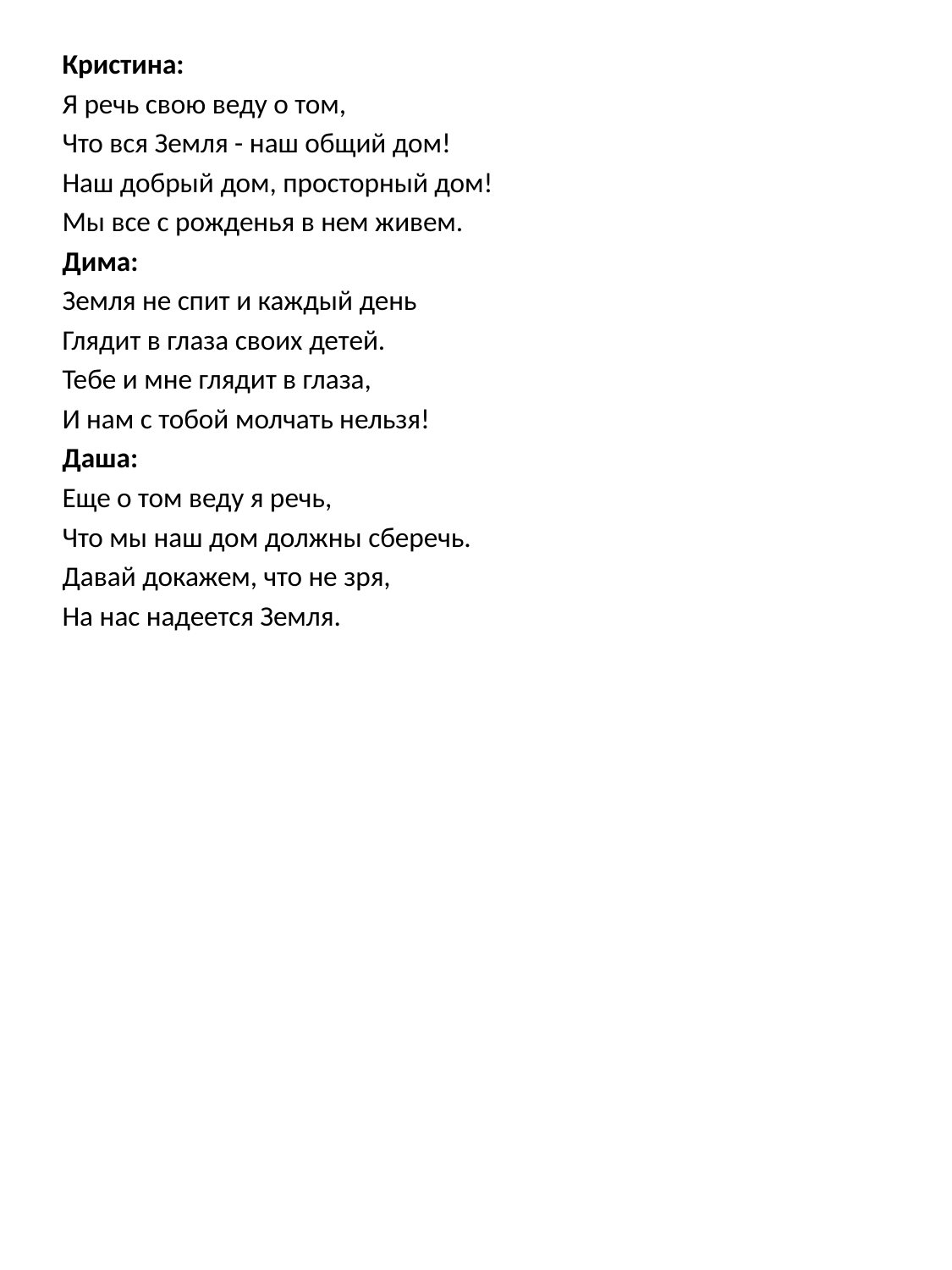

Кристина:
Я речь свою веду о том,
Что вся Земля - наш общий дом!
Наш добрый дом, просторный дом!
Мы все с рожденья в нем живем.
Дима:
Земля не спит и каждый день
Глядит в глаза своих детей.
Тебе и мне глядит в глаза,
И нам с тобой молчать нельзя!
Даша:
Еще о том веду я речь,
Что мы наш дом должны сберечь.
Давай докажем, что не зря,
На нас надеется Земля.